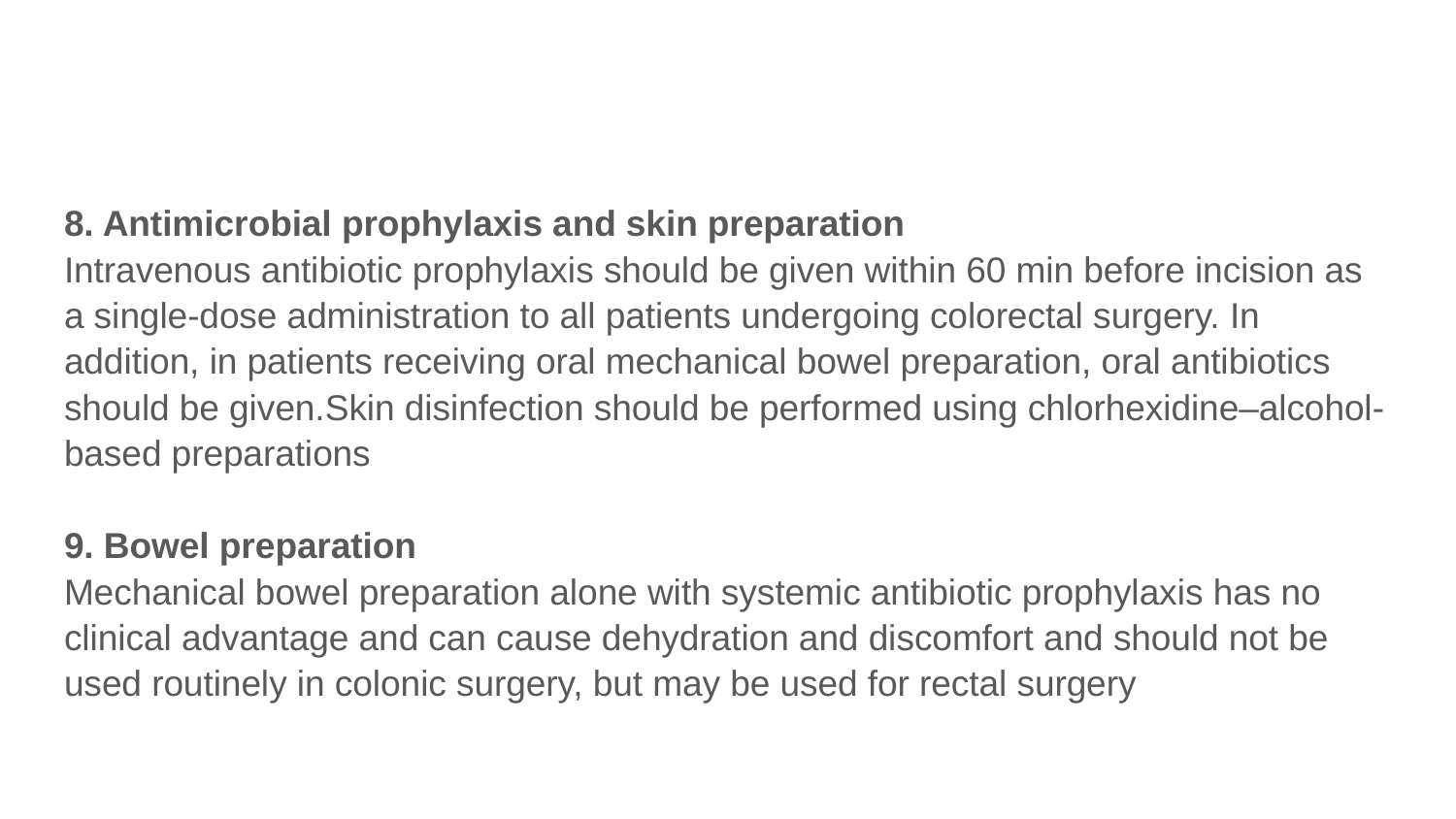

#
8. Antimicrobial prophylaxis and skin preparation
Intravenous antibiotic prophylaxis should be given within 60 min before incision as a single-dose administration to all patients undergoing colorectal surgery. In addition, in patients receiving oral mechanical bowel preparation, oral antibiotics should be given.Skin disinfection should be performed using chlorhexidine–alcohol-based preparations

9. Bowel preparation
Mechanical bowel preparation alone with systemic antibiotic prophylaxis has no clinical advantage and can cause dehydration and discomfort and should not be used routinely in colonic surgery, but may be used for rectal surgery